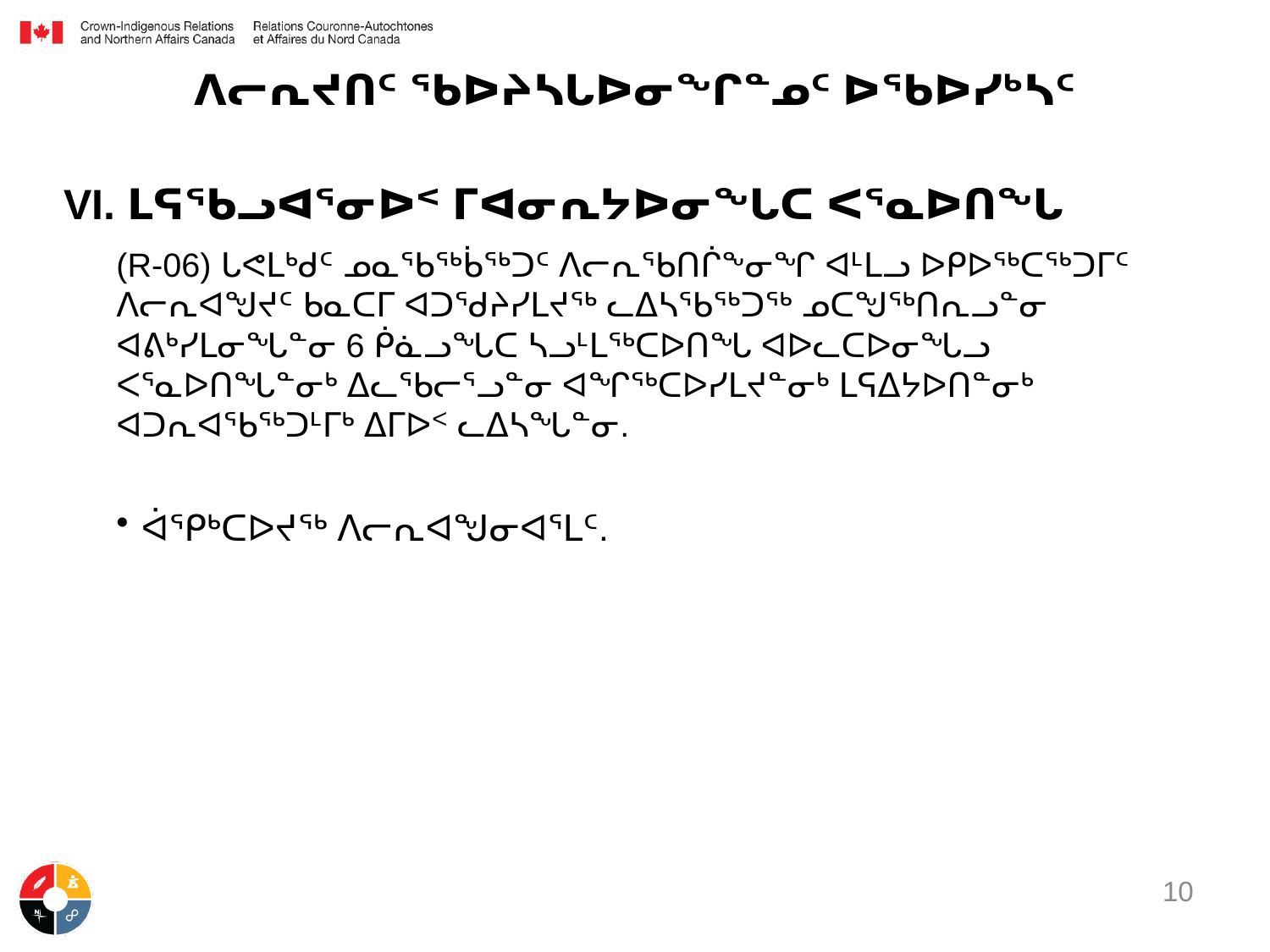

# ᐱᓕᕆᔪᑎᑦ ᖃᐅᔨᓴᒐᐅᓂᖏᓐᓄᑦ ᐅᖃᐅᓯᒃᓴᑦ
VI. ᒪᕋᖃᓗᐊᕐᓂᐅᑉ ᒥᐊᓂᕆᔭᐅᓂᖓᑕ ᐸᕐᓇᐅᑎᖓ

(R-06) ᒐᕙᒪᒃᑯᑦ ᓄᓇᖃᖅᑳᖅᑐᑦ ᐱᓕᕆᖃᑎᒌᖕᓂᖏ ᐊᒻᒪᓗ ᐅᑭᐅᖅᑕᖅᑐᒥᑦ ᐱᓕᕆᐊᖑᔪᑦ ᑲᓇᑕᒥ ᐊᑐᖁᔨᓯᒪᔪᖅ ᓚᐃᓴᖃᖅᑐᖅ ᓄᑕᖑᖅᑎᕆᓗᓐᓂ ᐊᕕᒃᓯᒪᓂᖓᓐᓂ 6 ᑮᓈᓗᖓᑕ ᓴᓗᒻᒪᖅᑕᐅᑎᖓ ᐊᐅᓚᑕᐅᓂᖓᓗ ᐸᕐᓇᐅᑎᖓᓐᓂᒃ ᐃᓚᖃᓕᕐᓗᓐᓂ ᐊᖏᖅᑕᐅᓯᒪᔪᓐᓂᒃ ᒪᕋᐃᔭᐅᑎᓐᓂᒃ ᐊᑐᕆᐊᖃᖅᑐᒻᒥᒃ ᐃᒥᐅᑉ ᓚᐃᓴᖓᓐᓂ.

ᐋᕿᒃᑕᐅᔪᖅ ᐱᓕᕆᐊᖑᓂᐊᕐᒪᑦ.

10